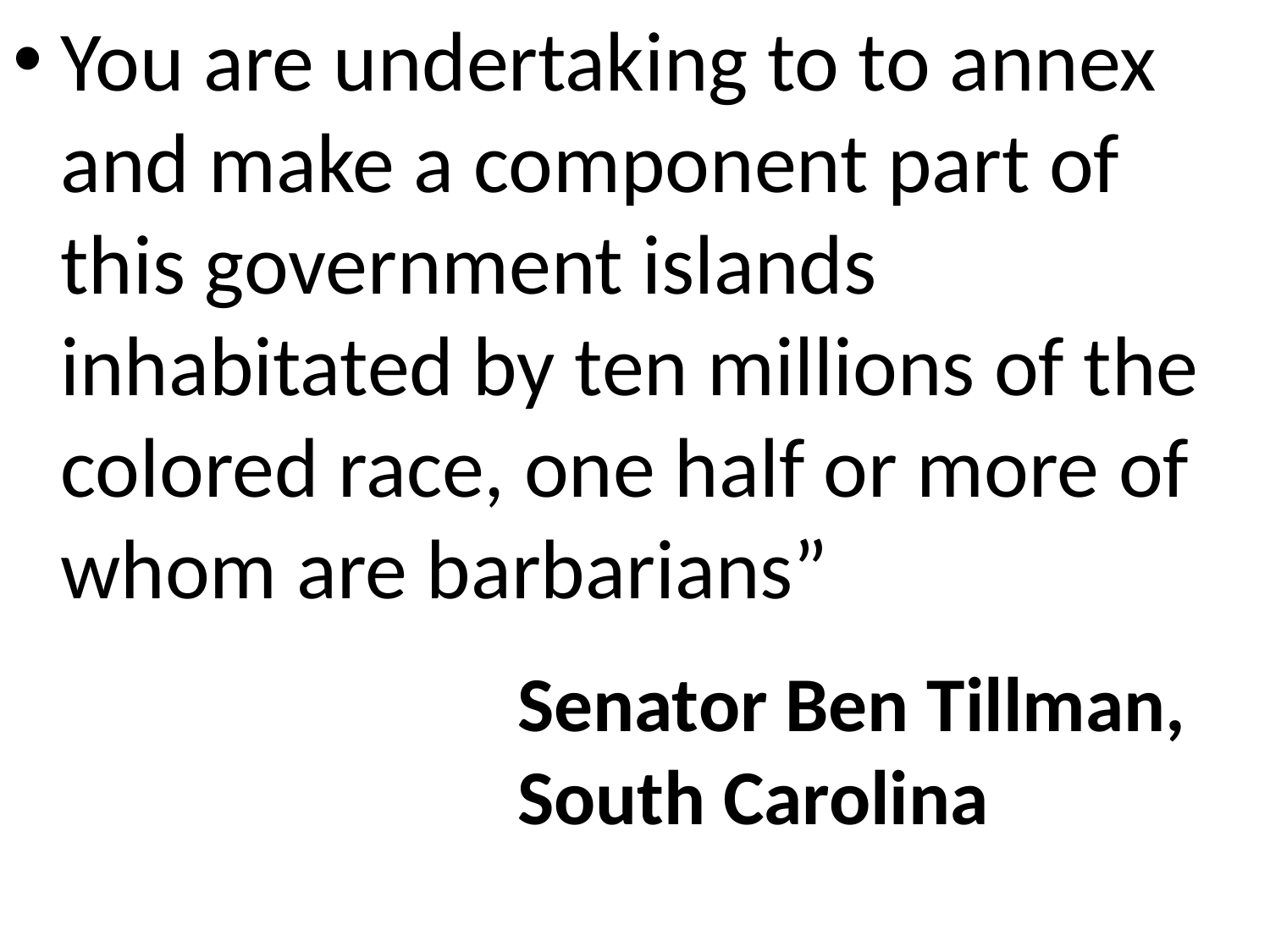

You are undertaking to to annex and make a component part of this government islands inhabitated by ten millions of the colored race, one half or more of whom are barbarians”
Senator Ben Tillman, South Carolina